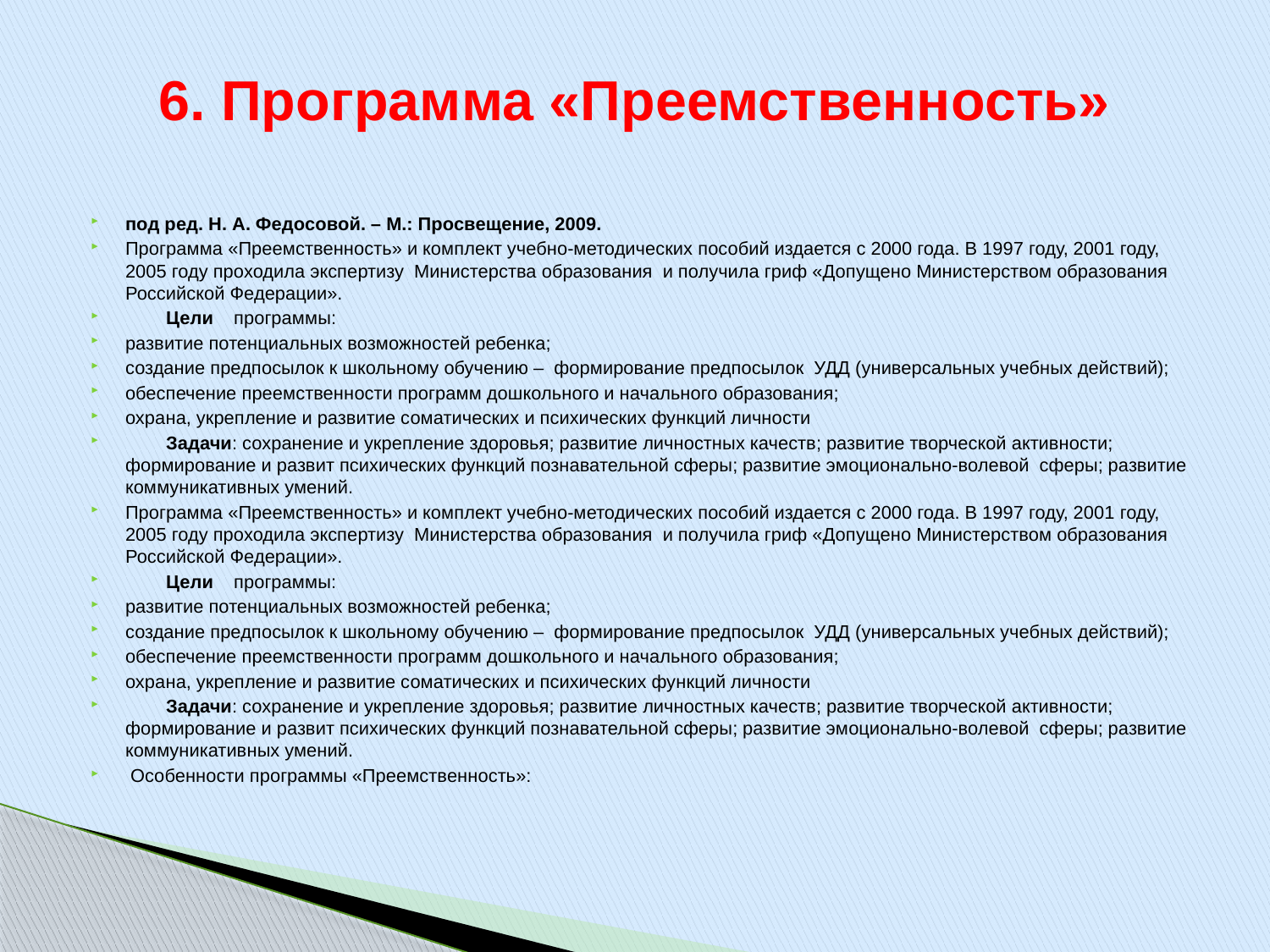

# 6. Программа «Преемственность»
под ред. Н. А. Федосовой. – М.: Просвещение, 2009.
Программа «Преемственность» и комплект учебно-методических пособий издается с 2000 года. В 1997 году, 2001 году, 2005 году проходила экспертизу  Министерства образования  и получила гриф «Допущено Министерством образования Российской Федерации».
        Цели    программы:
развитие потенциальных возможностей ребенка;
создание предпосылок к школьному обучению –  формирование предпосылок  УДД (универсальных учебных действий);
обеспечение преемственности программ дошкольного и начального образования;
охрана, укрепление и развитие соматических и психических функций личности
        Задачи: сохранение и укрепление здоровья; развитие личностных качеств; развитие творческой активности; формирование и развит психических функций познавательной сферы; развитие эмоционально-волевой  сферы; развитие коммуникативных умений.
Программа «Преемственность» и комплект учебно-методических пособий издается с 2000 года. В 1997 году, 2001 году, 2005 году проходила экспертизу  Министерства образования  и получила гриф «Допущено Министерством образования Российской Федерации».
        Цели    программы:
развитие потенциальных возможностей ребенка;
создание предпосылок к школьному обучению –  формирование предпосылок  УДД (универсальных учебных действий);
обеспечение преемственности программ дошкольного и начального образования;
охрана, укрепление и развитие соматических и психических функций личности
        Задачи: сохранение и укрепление здоровья; развитие личностных качеств; развитие творческой активности; формирование и развит психических функций познавательной сферы; развитие эмоционально-волевой  сферы; развитие коммуникативных умений.
 Особенности программы «Преемственность»: